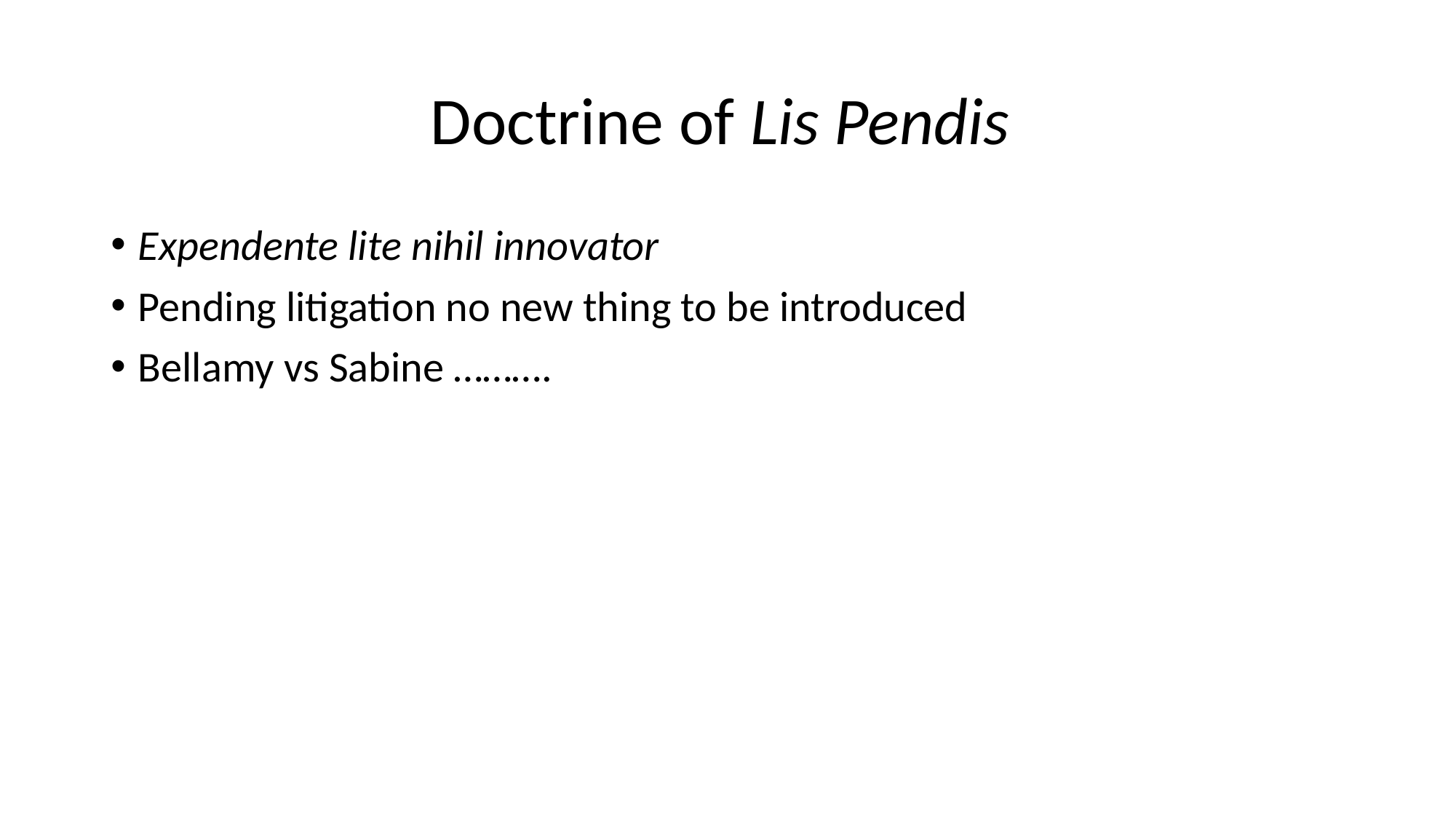

# Doctrine of Lis Pendis
Expendente lite nihil innovator
Pending litigation no new thing to be introduced
Bellamy vs Sabine ……….